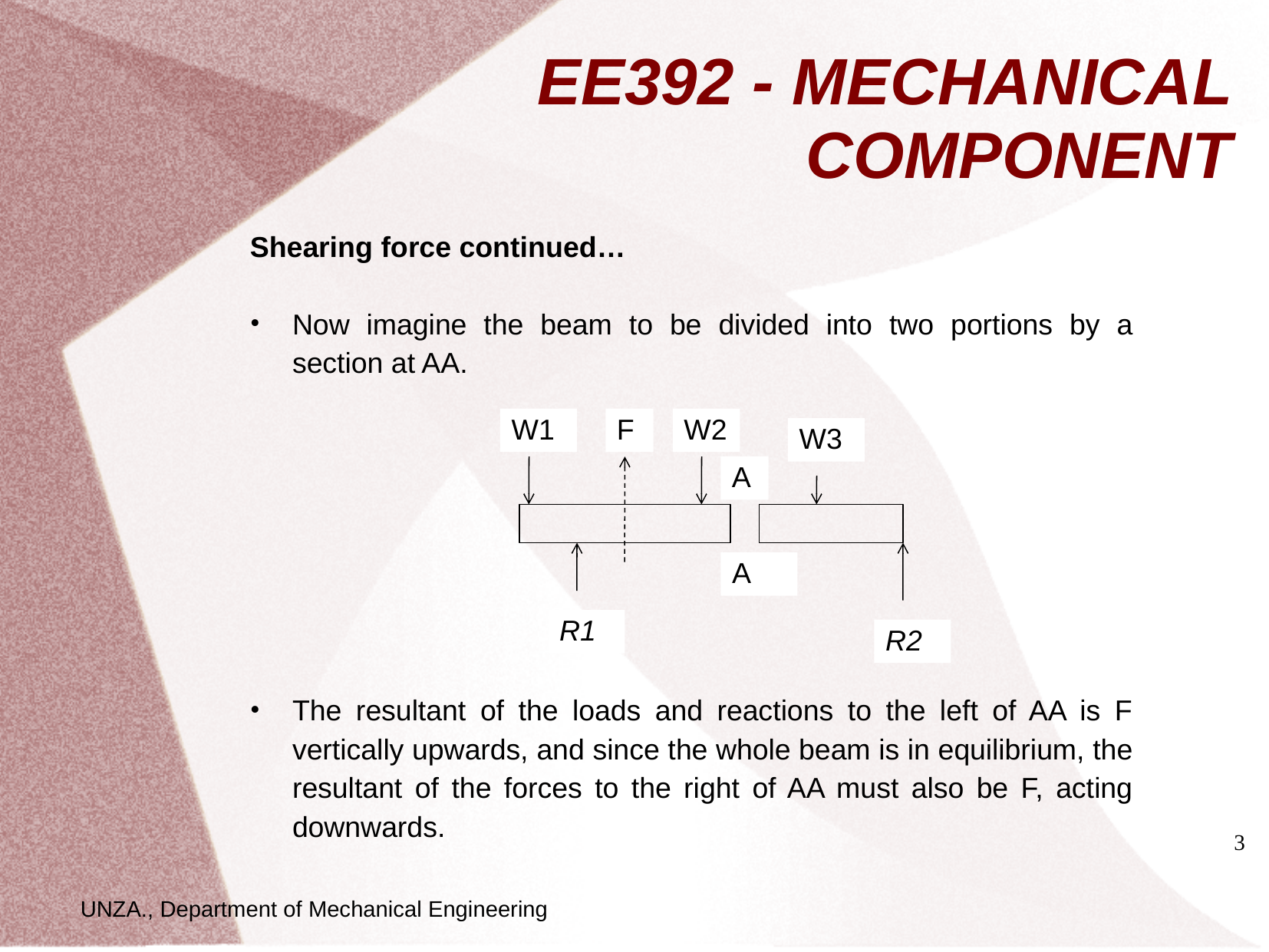

# EE392 - MECHANICAL COMPONENT
Shearing force continued…

Now imagine the beam to be divided into two portions by a section at AA.

The resultant of the loads and reactions to the left of AA is F vertically upwards, and since the whole beam is in equilibrium, the resultant of the forces to the right of AA must also be F, acting downwards.

W1
F
W2
W3
A

A
R1
R2
3
UNZA., Department of Mechanical Engineering